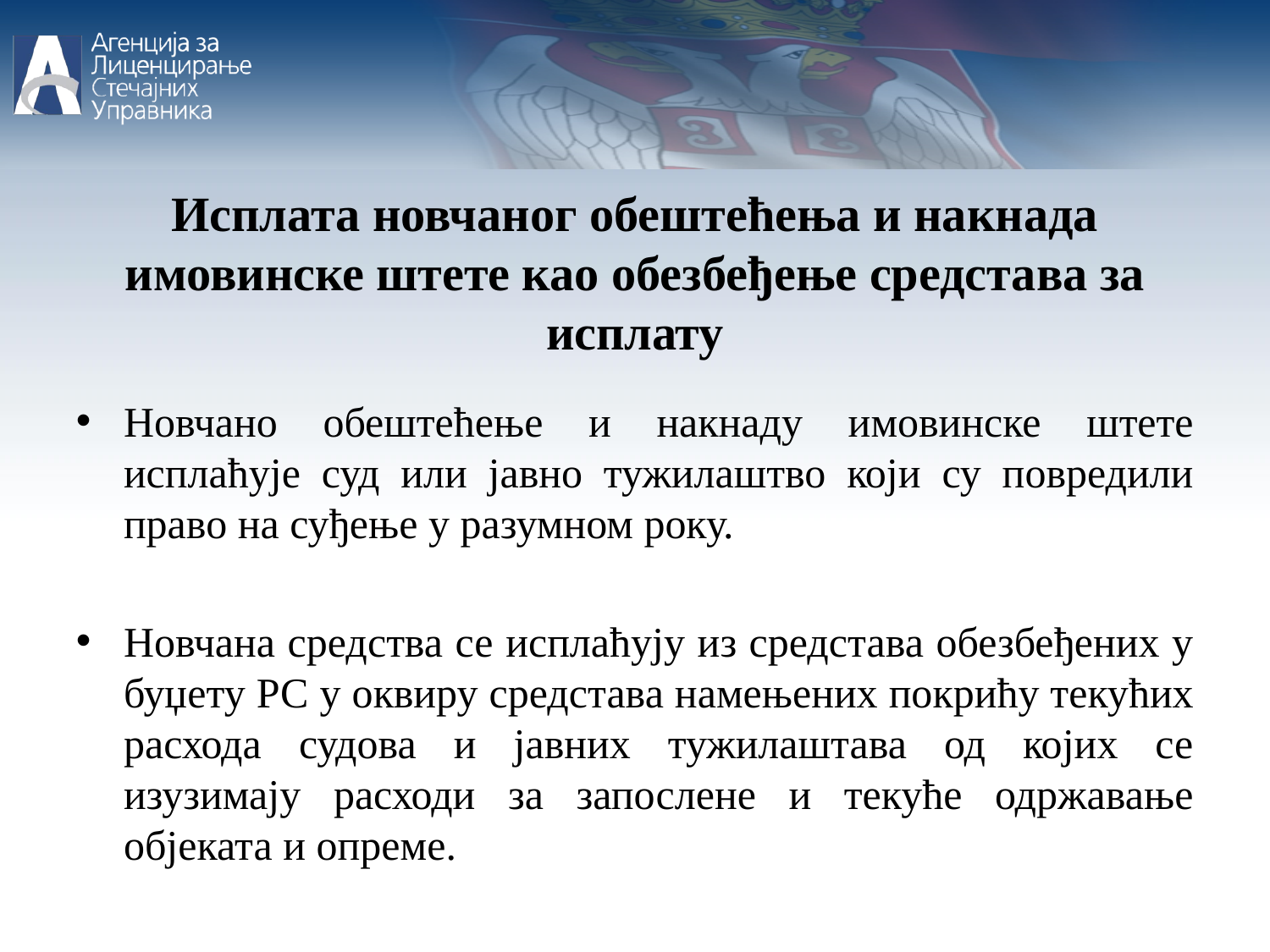

Исплата новчаног обештећења и накнада имовинске штете као обезбеђење средстава за исплату

Новчано обештећење и накнаду имовинске штете исплаћује суд или јавно тужилаштво који су повредили право на суђење у разумном року.

Новчана средства се исплаћују из средстава обезбеђених у буџету РС у оквиру средстава намењених покрићу текућих расхода судова и јавних тужилаштава од којих се изузимају расходи за запослене и текуће одржавање објеката и опреме.